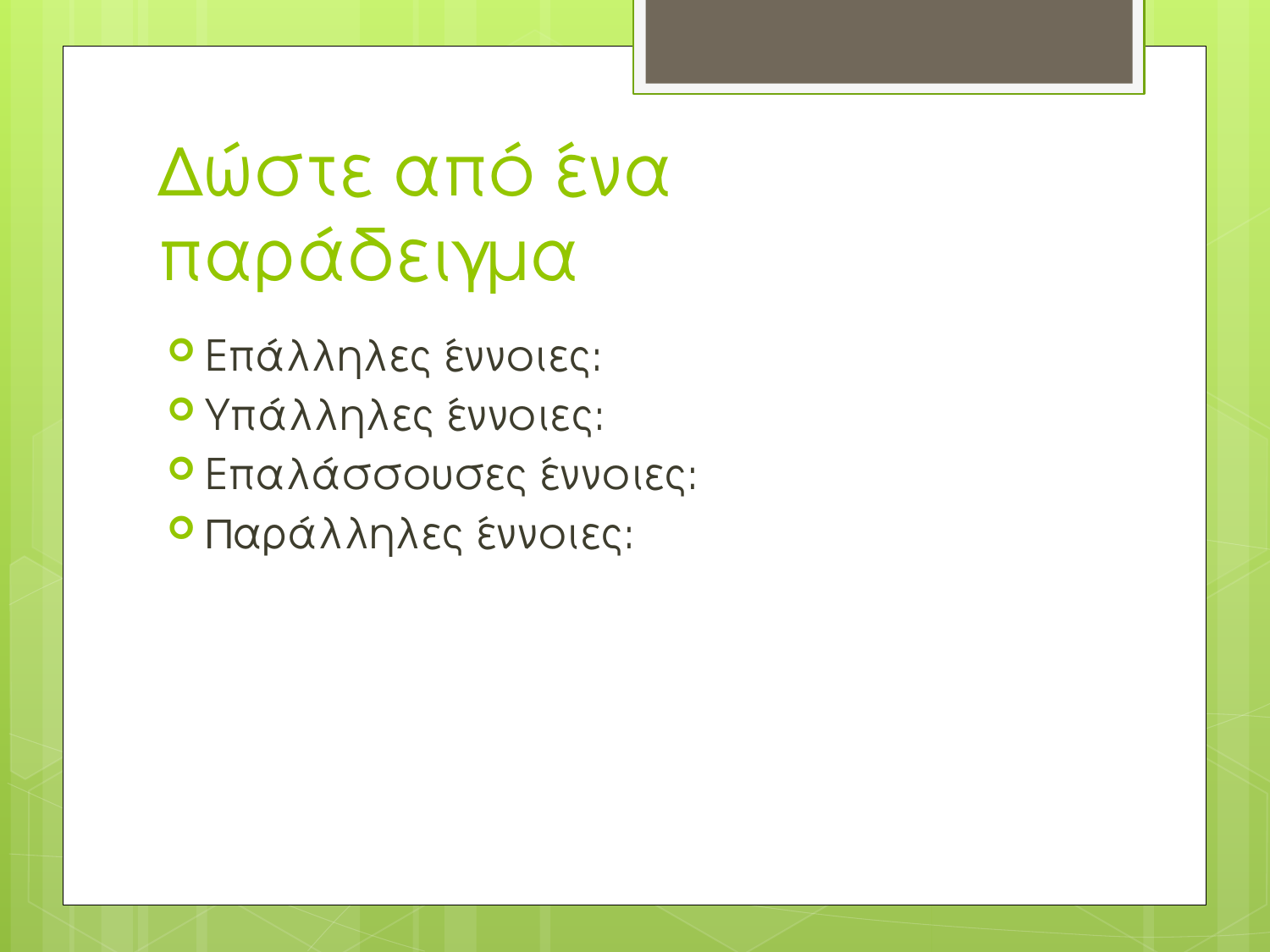

# Δώστε από ένα παράδειγμα
Επάλληλες έννοιες:
Υπάλληλες έννοιες:
Επαλάσσουσες έννοιες:
Παράλληλες έννοιες: